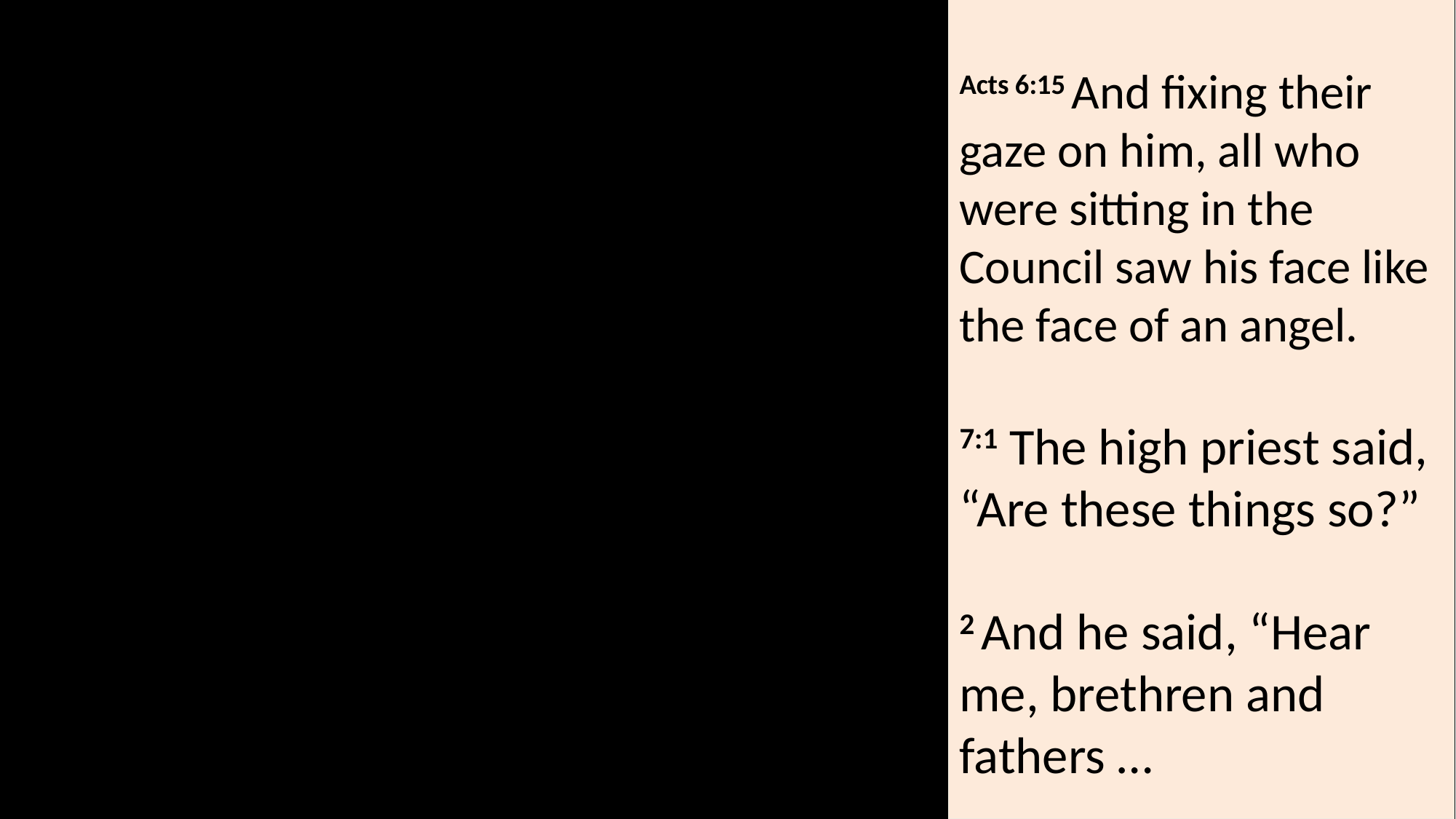

Acts 6:15 And fixing their gaze on him, all who were sitting in the Council saw his face like the face of an angel.

7:1 The high priest said, “Are these things so?”

2 And he said, “Hear me, brethren and fathers …